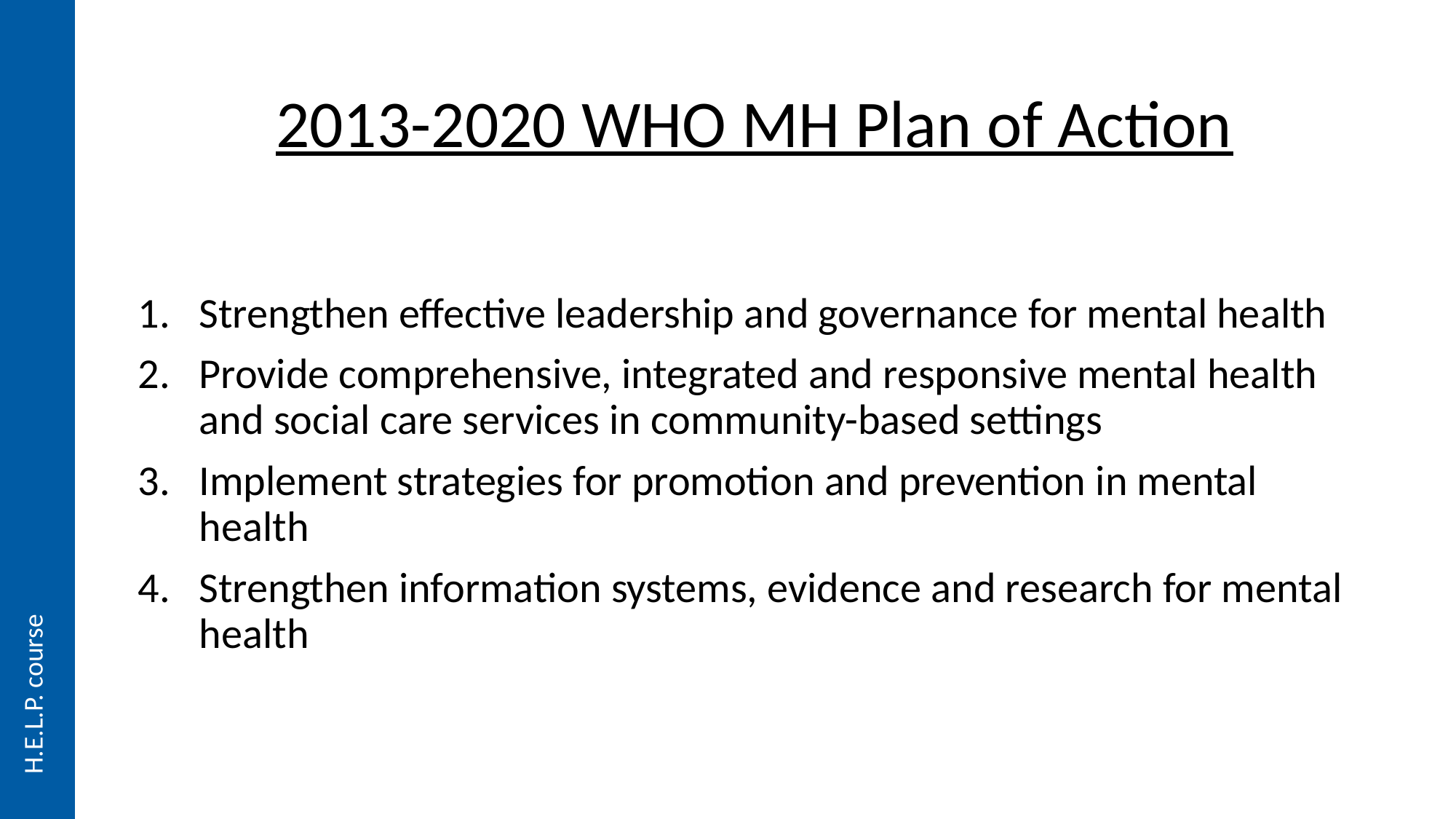

# 2013-2020 WHO MH Plan of Action
Strengthen effective leadership and governance for mental health
Provide comprehensive, integrated and responsive mental health and social care services in community-based settings
Implement strategies for promotion and prevention in mental health
Strengthen information systems, evidence and research for mental health
H.E.L.P. course